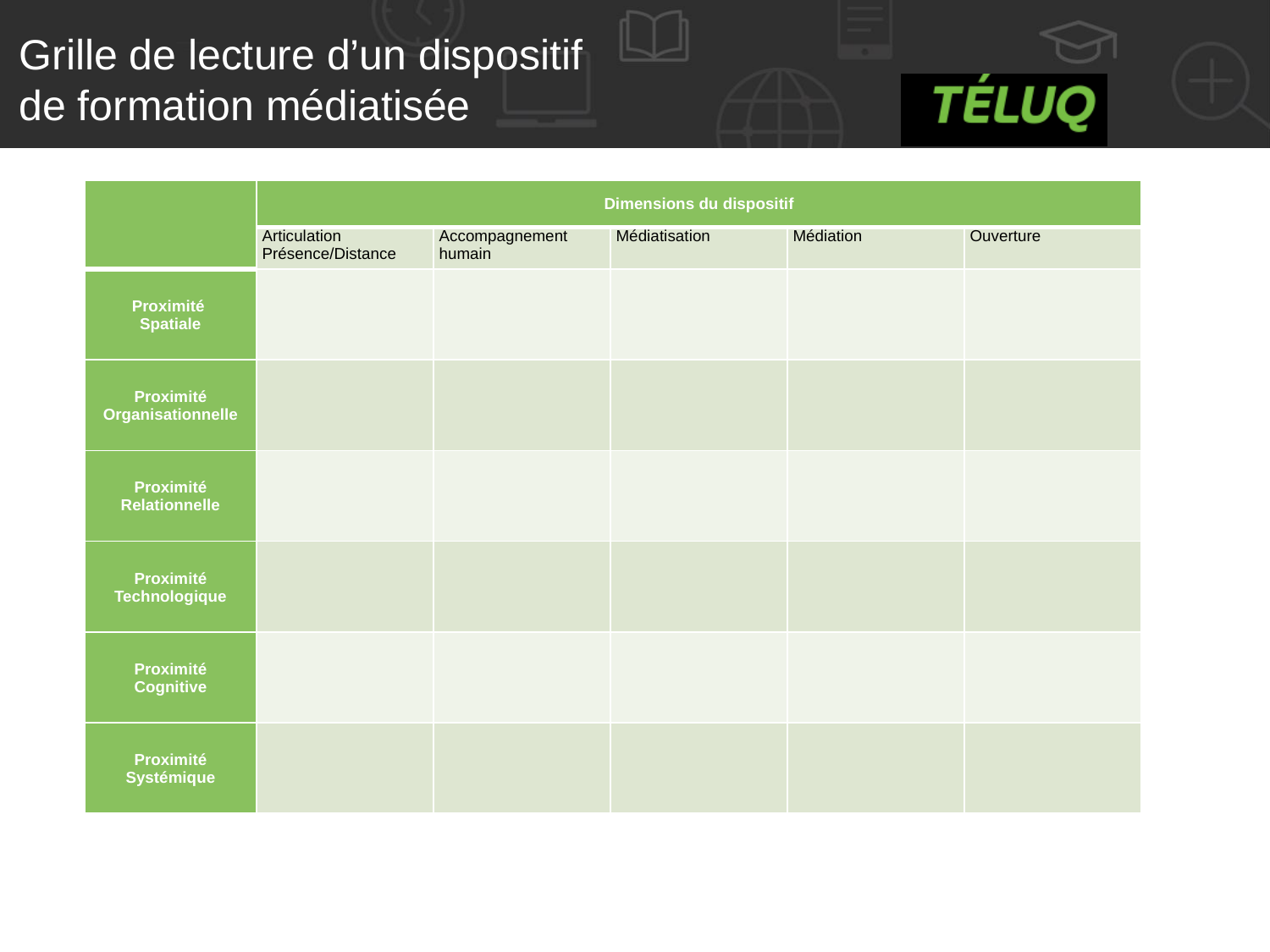

10
Grille de lecture d’un dispositif
de formation médiatisée
|  | Dimensions du dispositif |  |  |  |  |
| --- | --- | --- | --- | --- | --- |
|  | Articulation Présence/Distance | Accompagnement humain | Médiatisation | Médiation | Ouverture |
| Proximité Spatiale |  |  |  |  |  |
| Proximité Organisationnelle |  |  |  |  |  |
| Proximité Relationnelle |  |  |  |  |  |
| Proximité Technologique |  |  |  |  |  |
| Proximité Cognitive |  |  |  |  |  |
| Proximité Systémique |  |  |  |  |  |